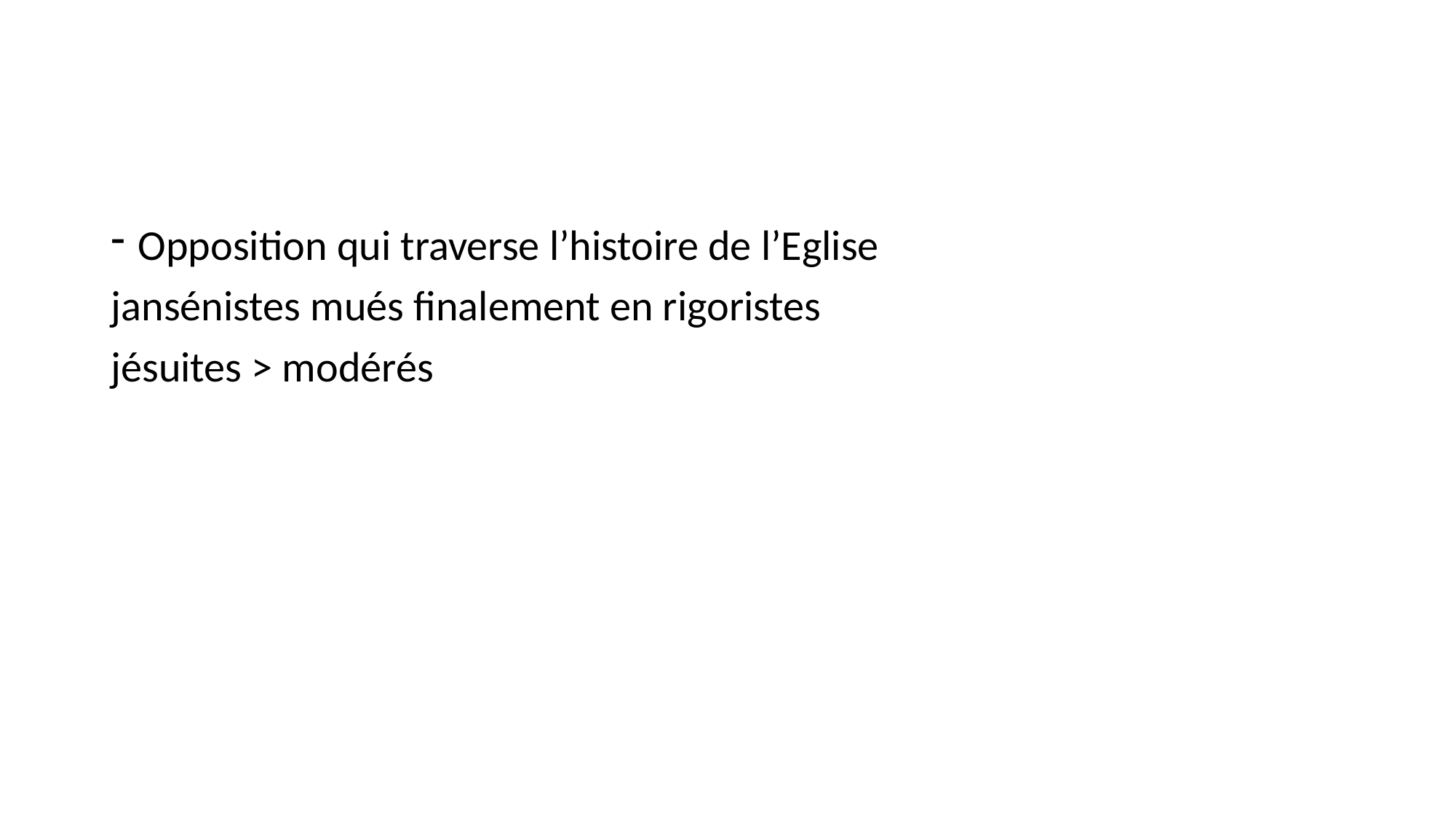

#
Opposition qui traverse l’histoire de l’Eglise
jansénistes mués finalement en rigoristes
jésuites > modérés